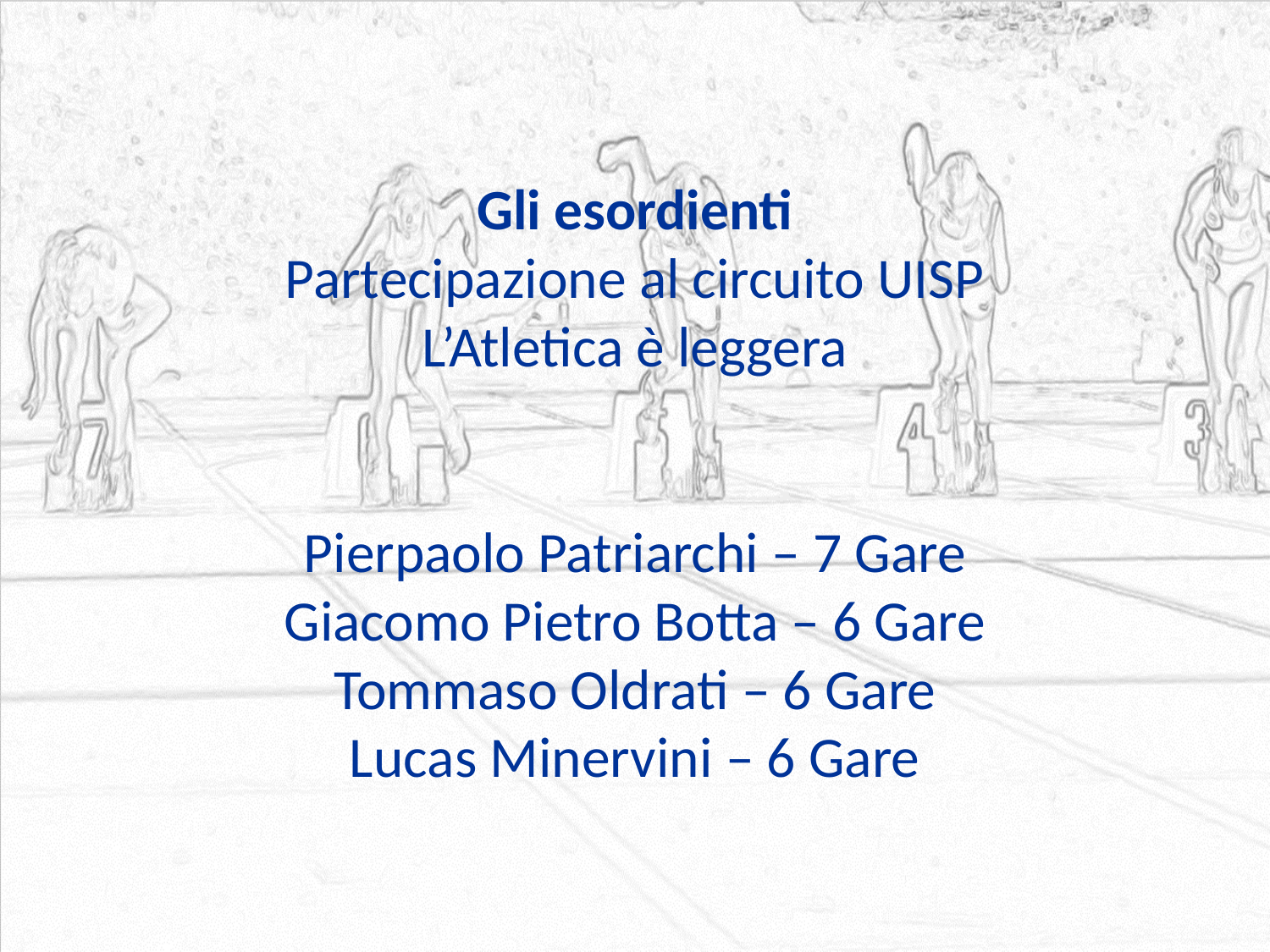

Gli esordienti
Partecipazione al circuito UISP
L’Atletica è leggera

Pierpaolo Patriarchi – 7 Gare
Giacomo Pietro Botta – 6 Gare
Tommaso Oldrati – 6 Gare
Lucas Minervini – 6 Gare